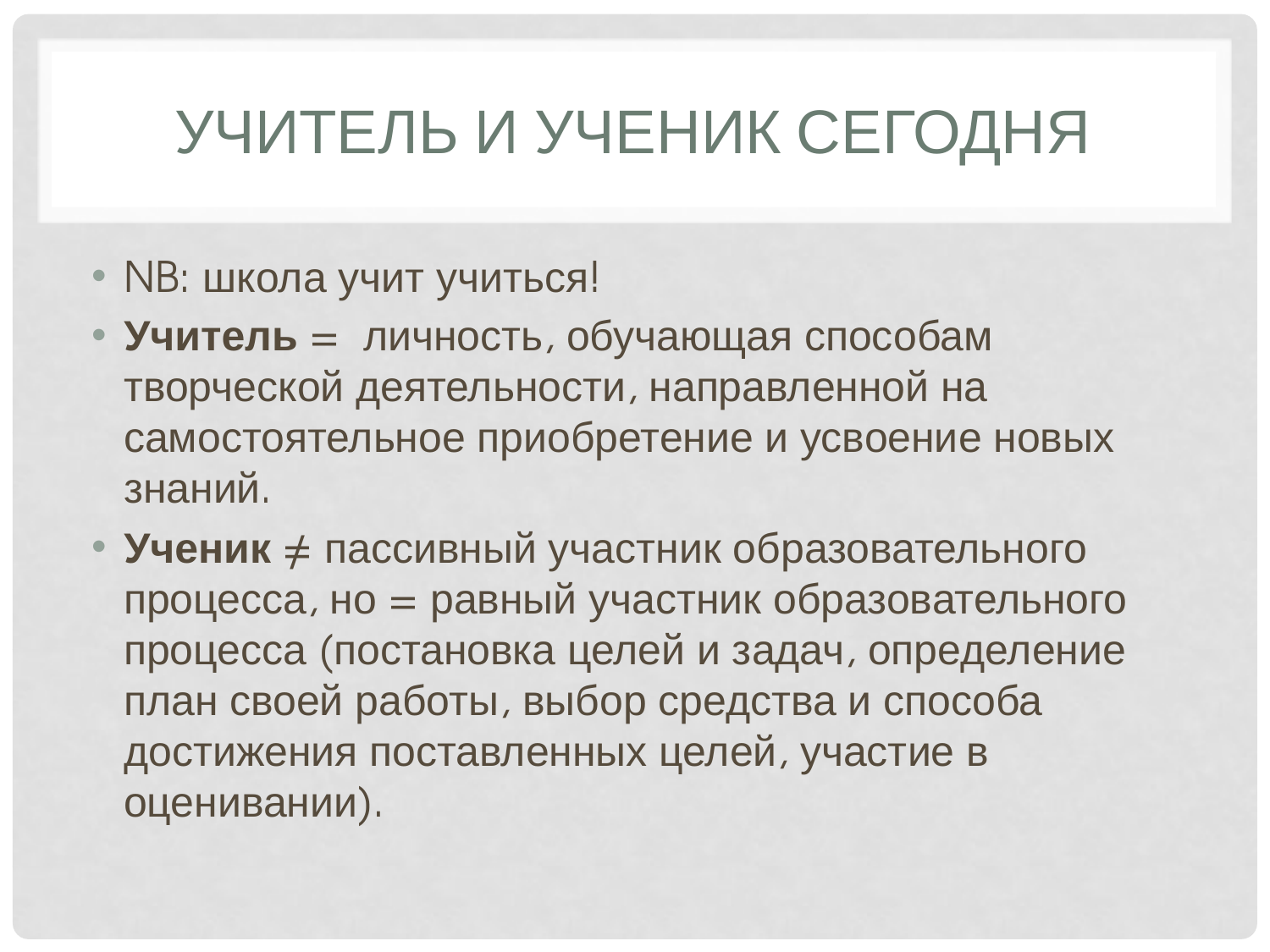

# Учитель и ученик сегодня
NB: школа учит учиться!
Учитель =  личность, обучающая способам творческой деятельности, направленной на самостоятельное приобретение и усвоение новых знаний.
Ученик ≠ пассивный участник образовательного процесса, но = равный участник образовательного процесса (постановка целей и задач, определение план своей работы, выбор средства и способа достижения поставленных целей, участие в оценивании).